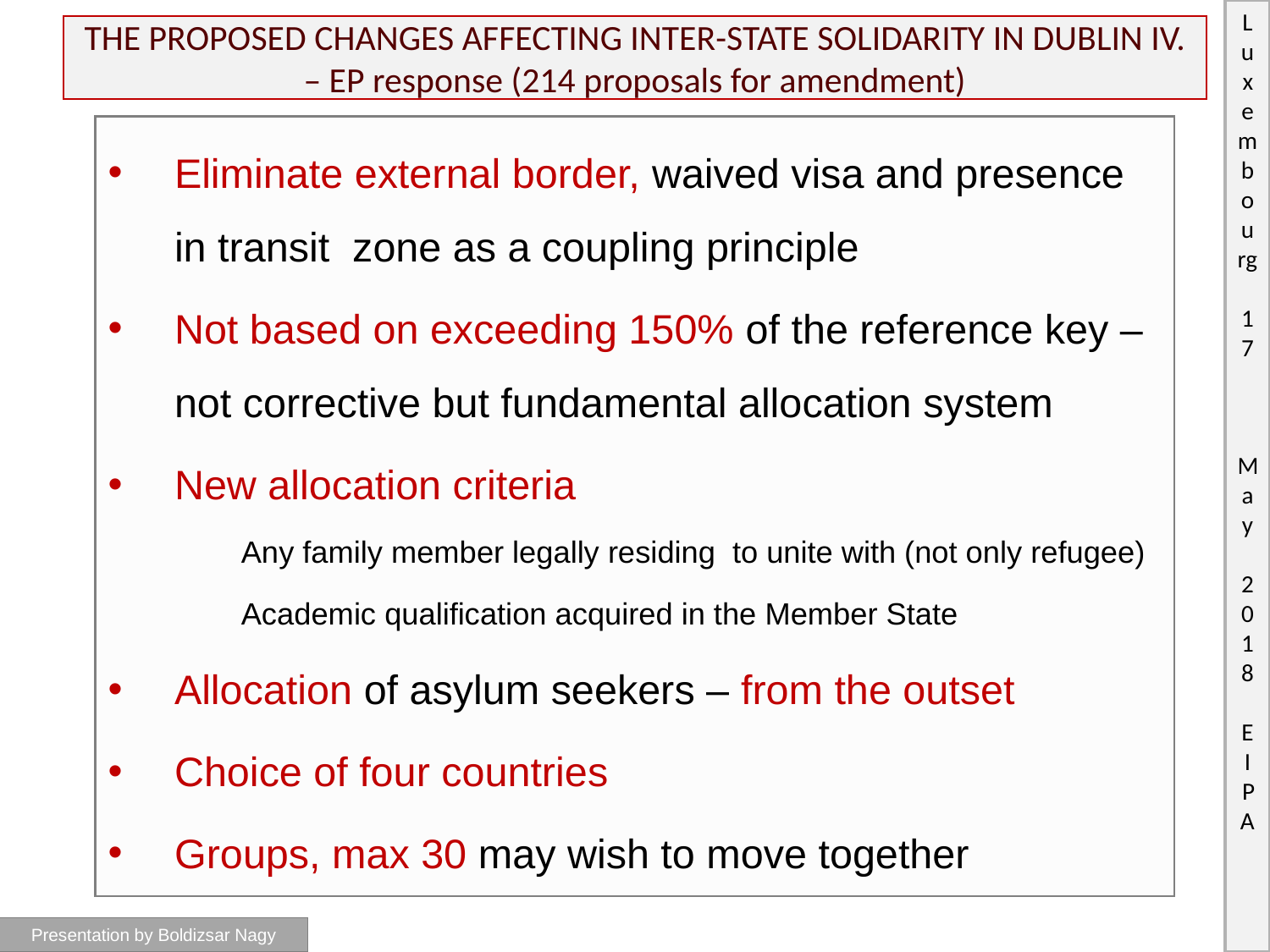

# THE PROPOSED CHANGES AFFECTING INTER-STATE SOLIDARITY IN DUBLIN IV. – EP response (214 proposals for amendment)
Eliminate external border, waived visa and presence in transit  zone as a coupling principle
Not based on exceeding 150% of the reference key – not corrective but fundamental allocation system
New allocation criteria
Any family member legally residing  to unite with (not only refugee)
Academic qualification acquired in the Member State
Allocation of asylum seekers – from the outset
Choice of four countries
Groups, max 30 may wish to move together